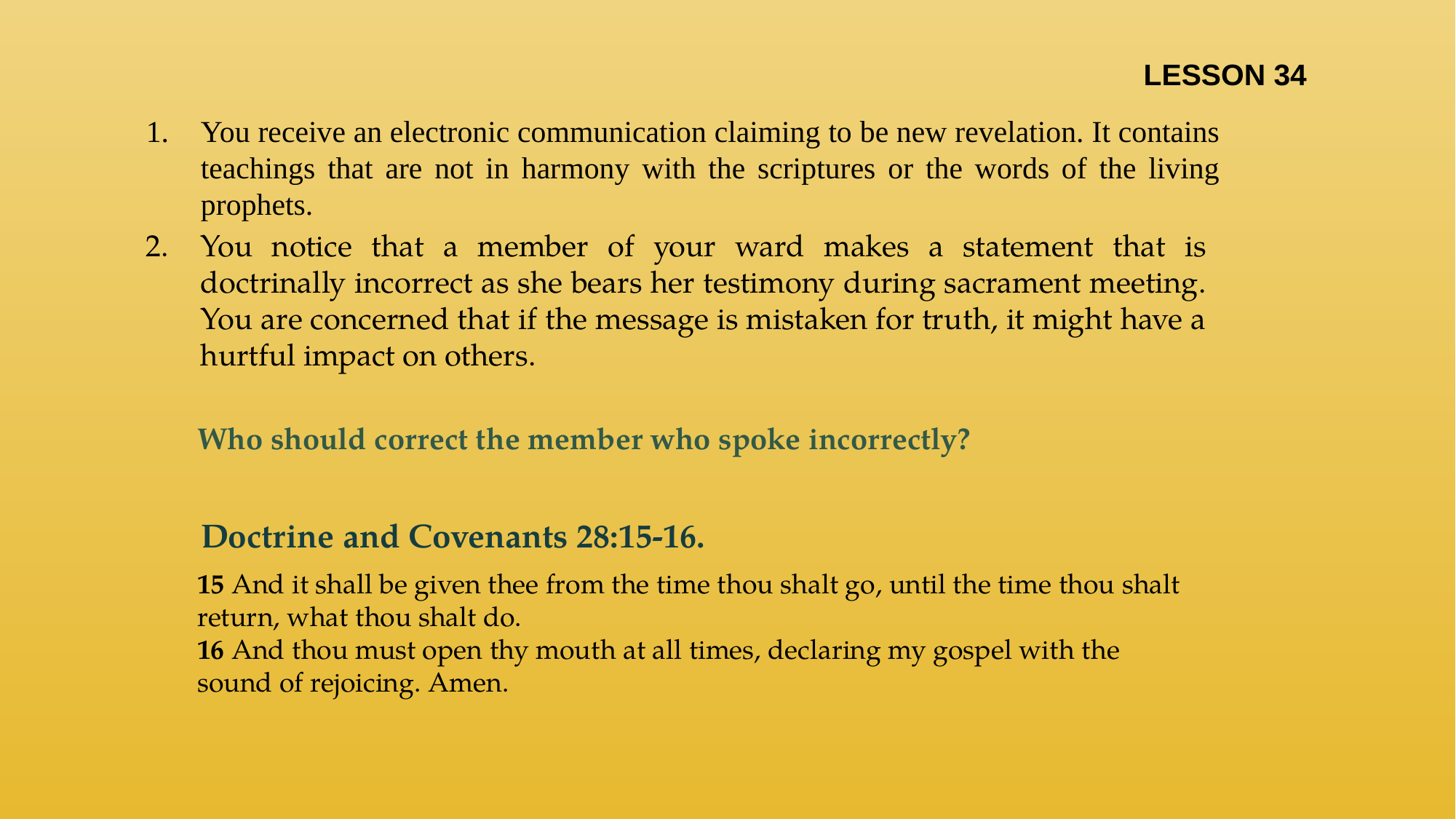

LESSON 34
You receive an electronic communication claiming to be new revelation. It contains teachings that are not in harmony with the scriptures or the words of the living prophets.
You notice that a member of your ward makes a statement that is doctrinally incorrect as she bears her testimony during sacrament meeting. You are concerned that if the message is mistaken for truth, it might have a hurtful impact on others.
Who should correct the member who spoke incorrectly?
Doctrine and Covenants 28:15-16.
15 And it shall be given thee from the time thou shalt go, until the time thou shalt return, what thou shalt do.
16 And thou must open thy mouth at all times, declaring my gospel with the sound of rejoicing. Amen.